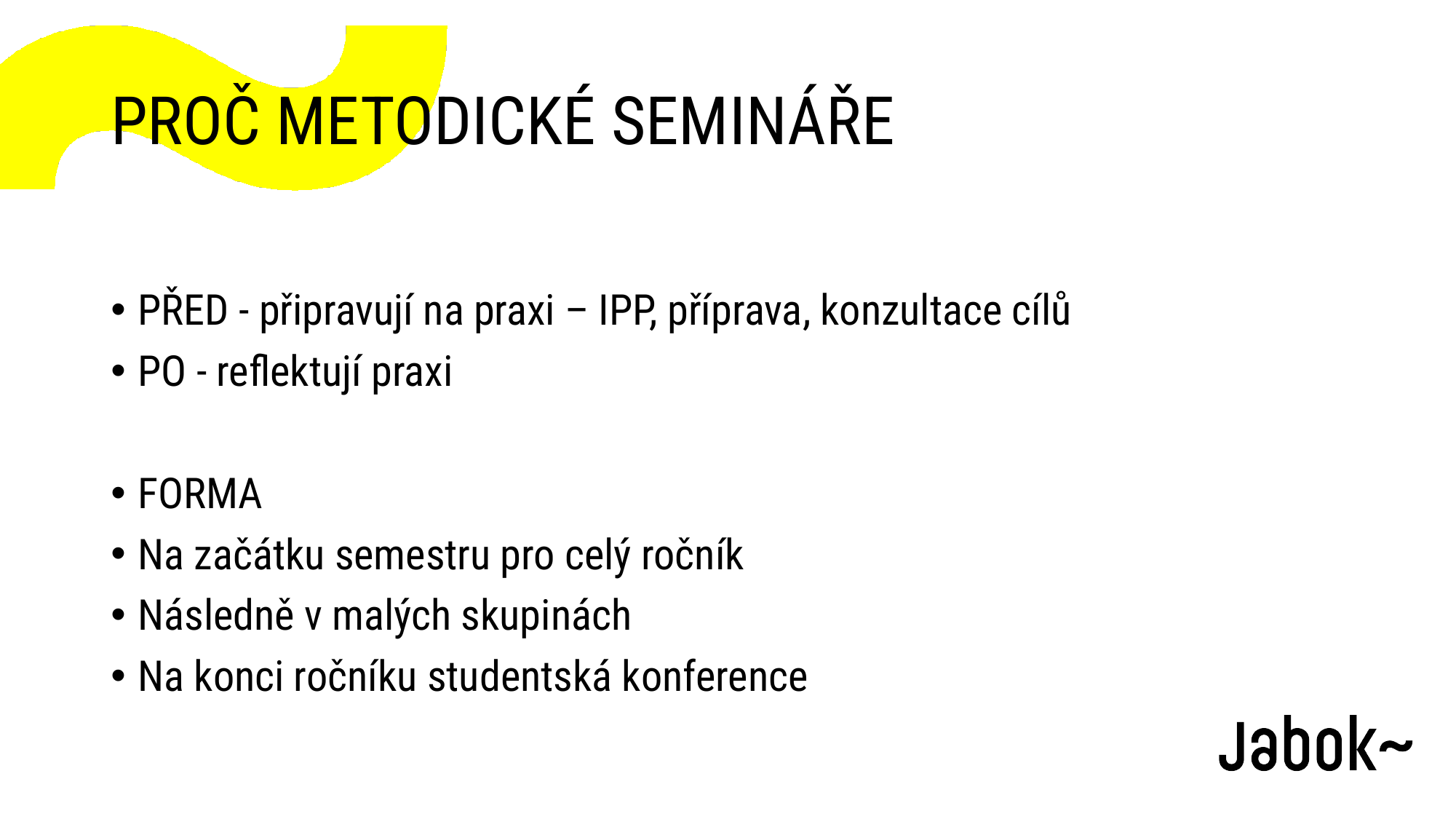

PROČ METODICKÉ SEMINÁŘE

PŘED - připravují na praxi – IPP, příprava, konzultace cílů
PO - reflektují praxi

FORMA
Na začátku semestru pro celý ročník
Následně v malých skupinách
Na konci ročníku studentská konference